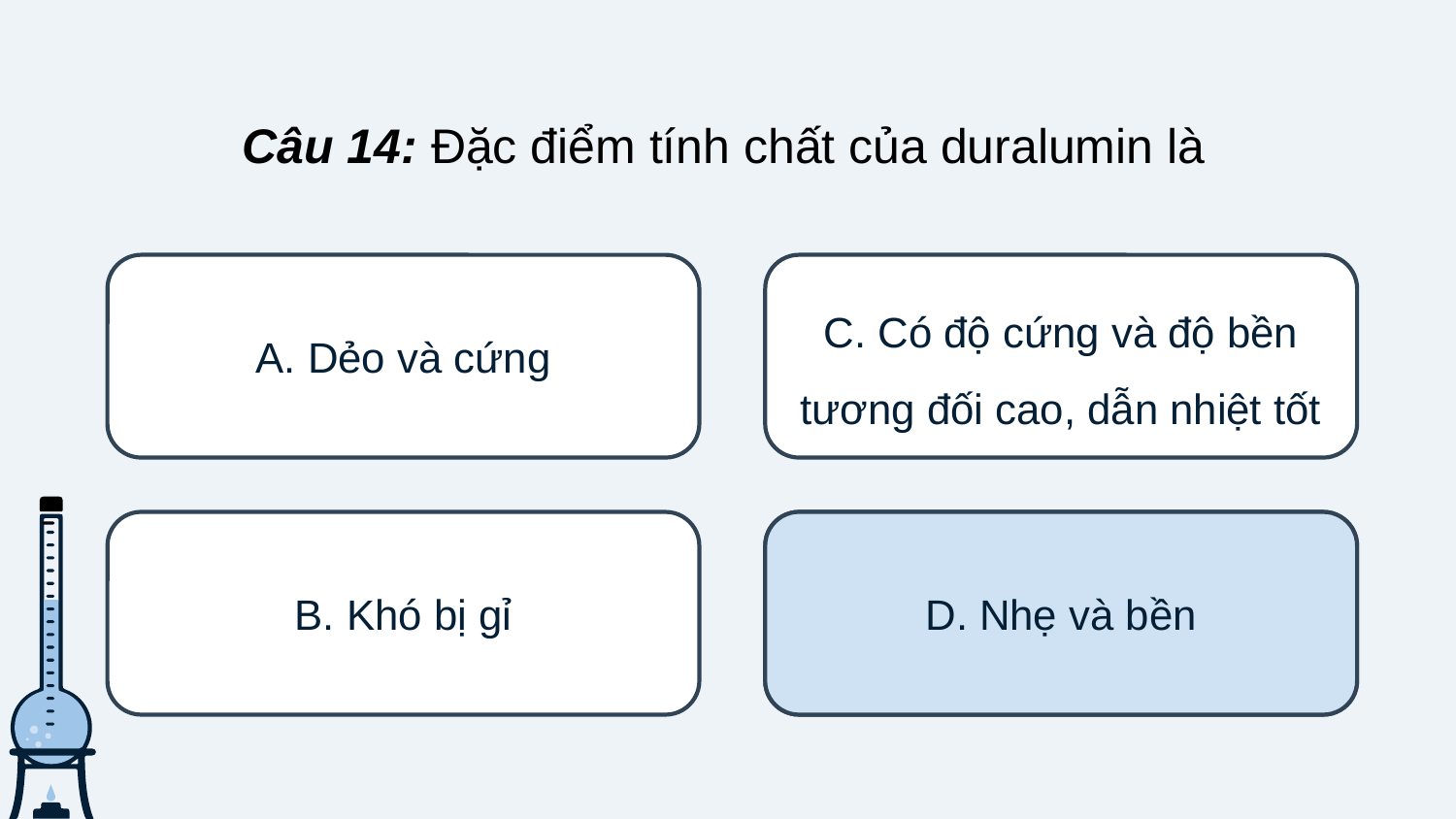

Câu 14: Đặc điểm tính chất của duralumin là
A. Dẻo và cứng
C. Có độ cứng và độ bền tương đối cao, dẫn nhiệt tốt
B. Khó bị gỉ
D. Nhẹ và bền
D. Nhẹ và bền